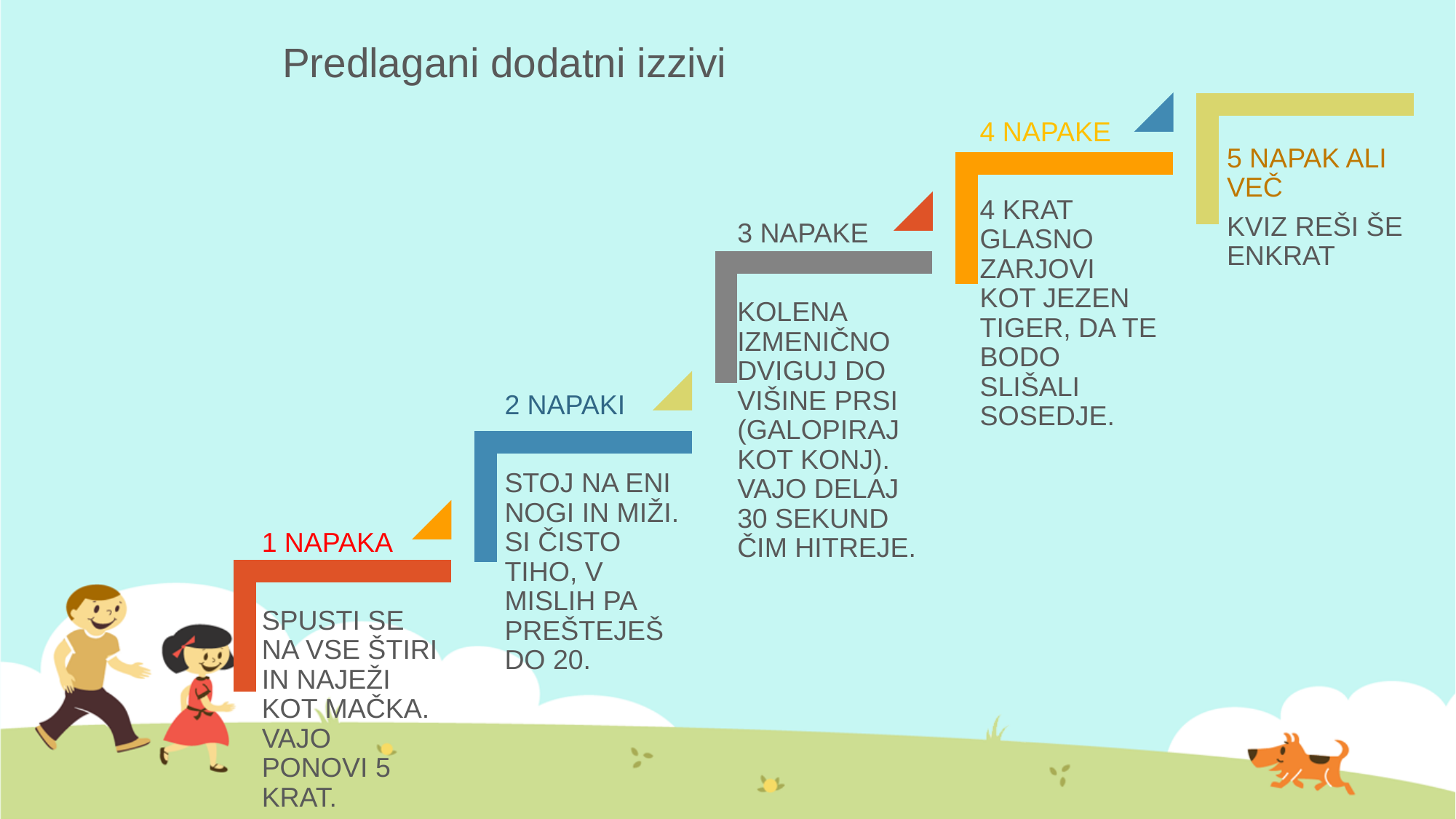

# Predlagani dodatni izzivi
1 NAPAKA

SPUSTI SE NA VSE ŠTIRI IN NAJEŽI KOT MAČKA. VAJO PONOVI 5 KRAT.
2 NAPAKI

STOJ NA ENI NOGI IN MIŽI. SI ČISTO TIHO, V MISLIH PA PREŠTEJEŠ DO 20.
3 NAPAKE

KOLENA IZMENIČNO DVIGUJ DO VIŠINE PRSI (GALOPIRAJ KOT KONJ). VAJO DELAJ 30 SEKUND ČIM HITREJE.
4 NAPAKE

4 KRAT GLASNO ZARJOVI KOT JEZEN TIGER, DA TE BODO SLIŠALI SOSEDJE.

5 NAPAK ALI VEČ
KVIZ REŠI ŠE ENKRAT